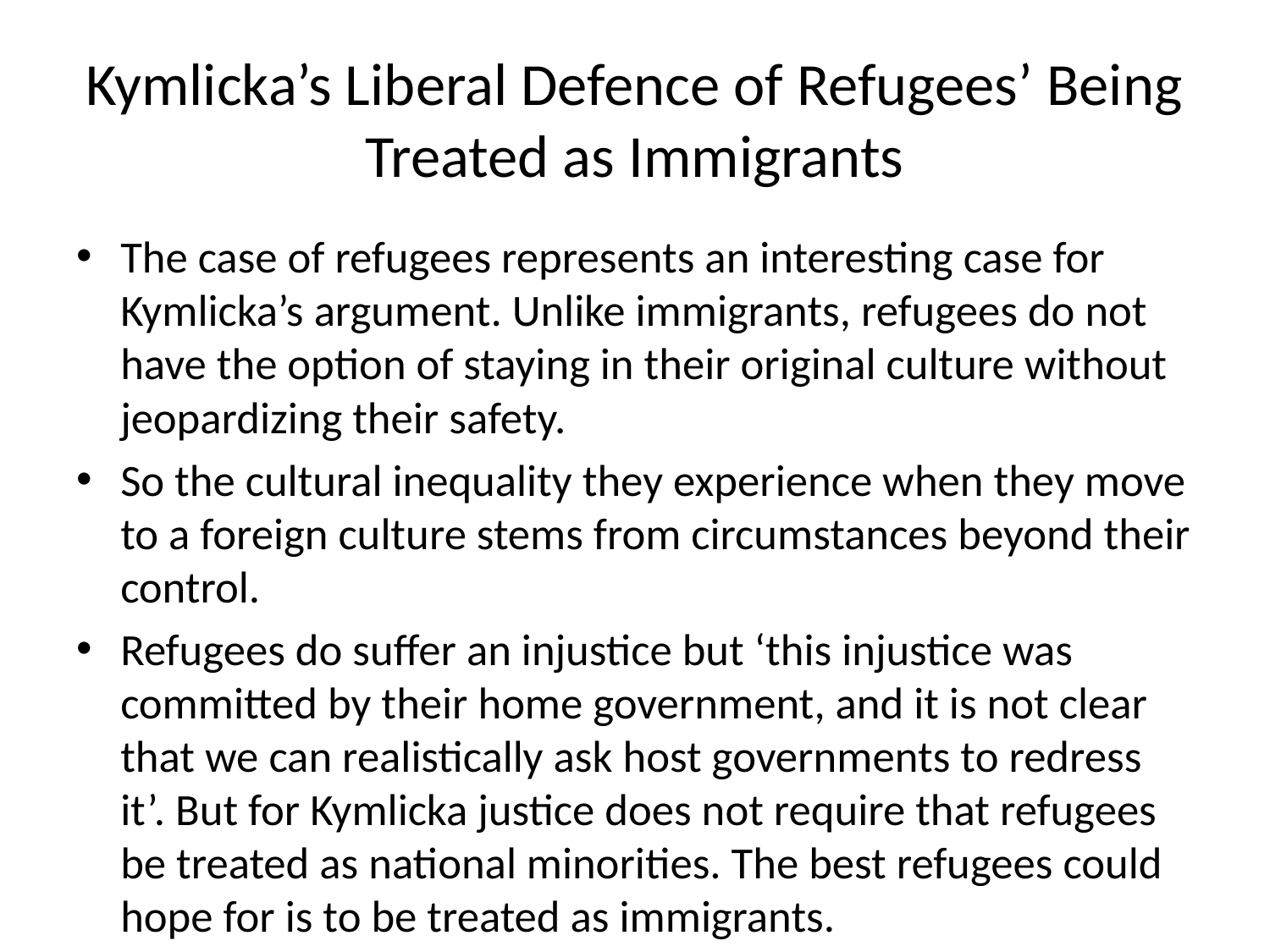

# Kymlicka’s Liberal Defence of Refugees’ Being Treated as Immigrants
The case of refugees represents an interesting case for Kymlicka’s argument. Unlike immigrants, refugees do not have the option of staying in their original culture without jeopardizing their safety.
So the cultural inequality they experience when they move to a foreign culture stems from circumstances beyond their control.
Refugees do suffer an injustice but ‘this injustice was committed by their home government, and it is not clear that we can realistically ask host governments to redress it’. But for Kymlicka justice does not require that refugees be treated as national minorities. The best refugees could hope for is to be treated as immigrants.